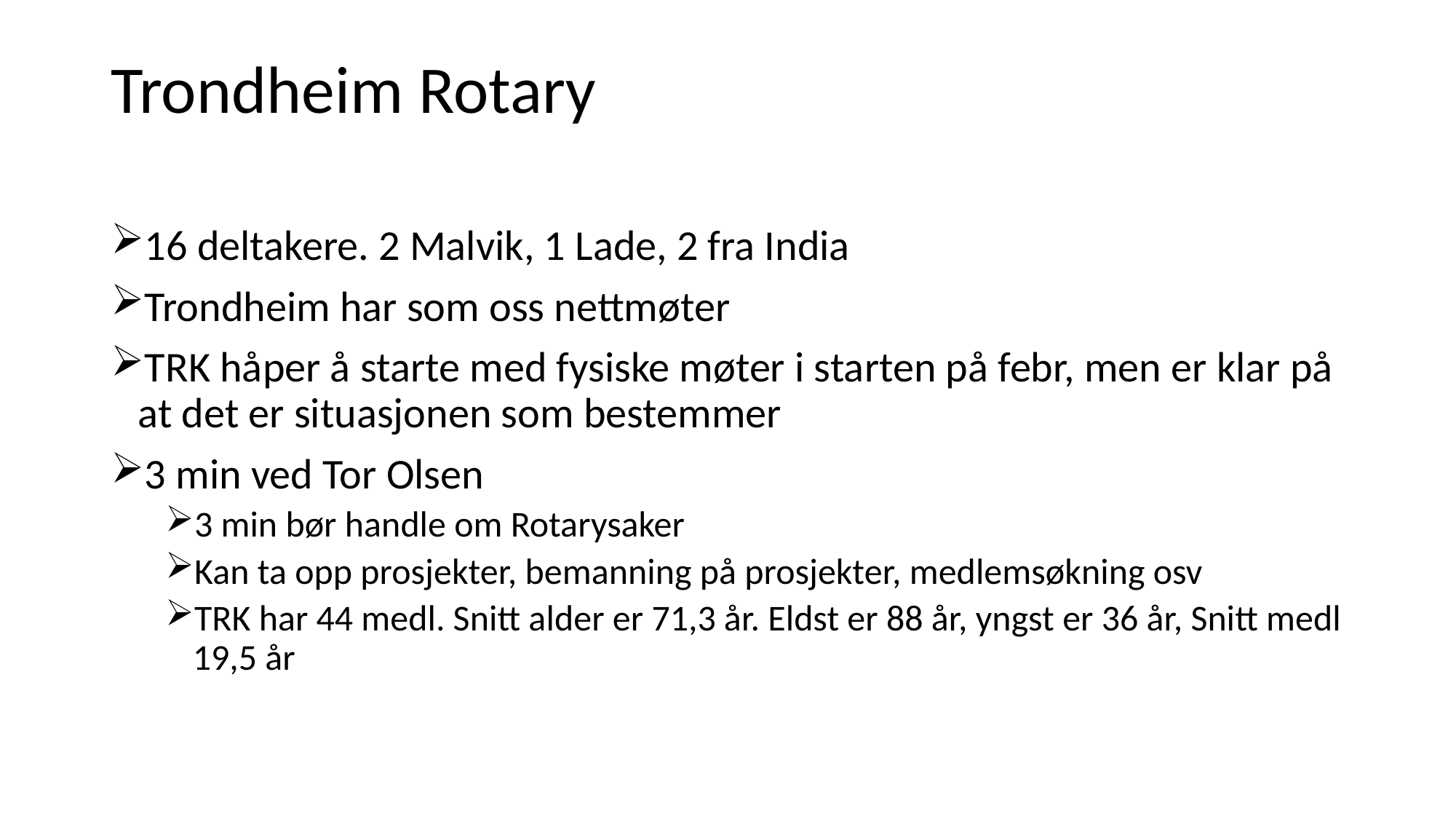

# Trondheim Rotary
16 deltakere. 2 Malvik, 1 Lade, 2 fra India
Trondheim har som oss nettmøter
TRK håper å starte med fysiske møter i starten på febr, men er klar på at det er situasjonen som bestemmer
3 min ved Tor Olsen
3 min bør handle om Rotarysaker
Kan ta opp prosjekter, bemanning på prosjekter, medlemsøkning osv
TRK har 44 medl. Snitt alder er 71,3 år. Eldst er 88 år, yngst er 36 år, Snitt medl 19,5 år